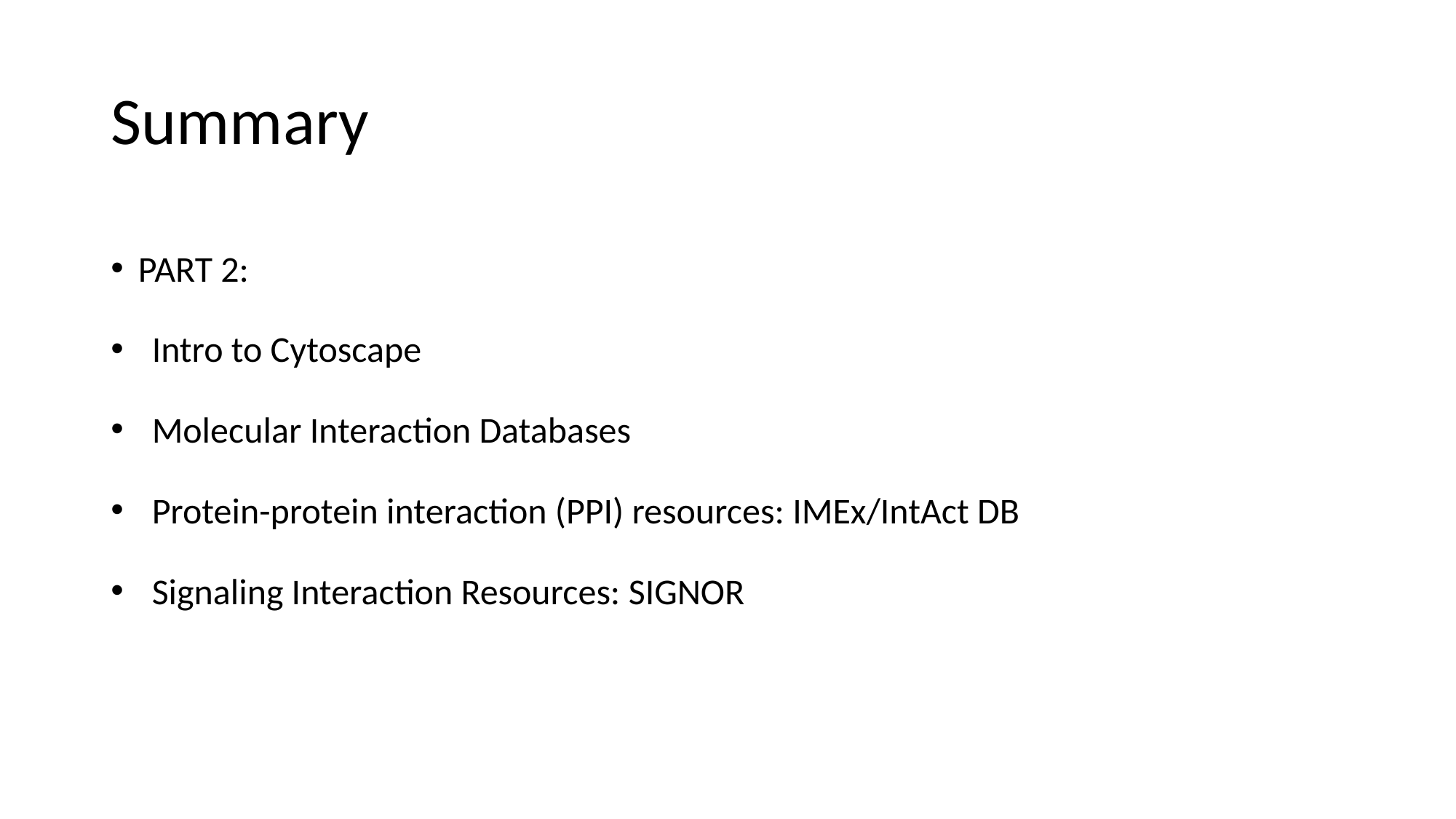

# Summary
PART 2:
Intro to Cytoscape
Molecular Interaction Databases
Protein-protein interaction (PPI) resources: IMEx/IntAct DB
Signaling Interaction Resources: SIGNOR